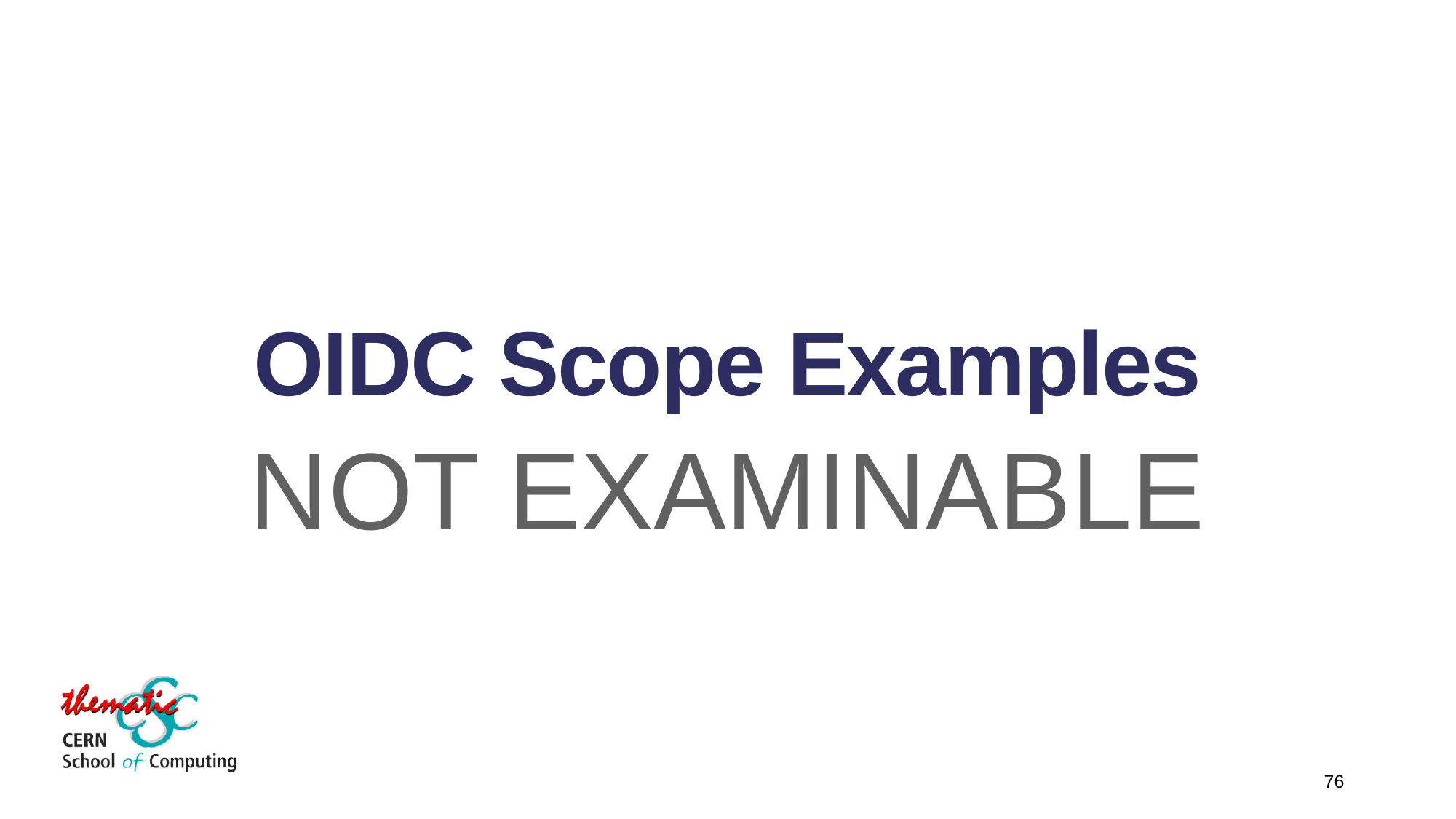

# OIDC Scope Examples
NOT EXAMINABLE
76